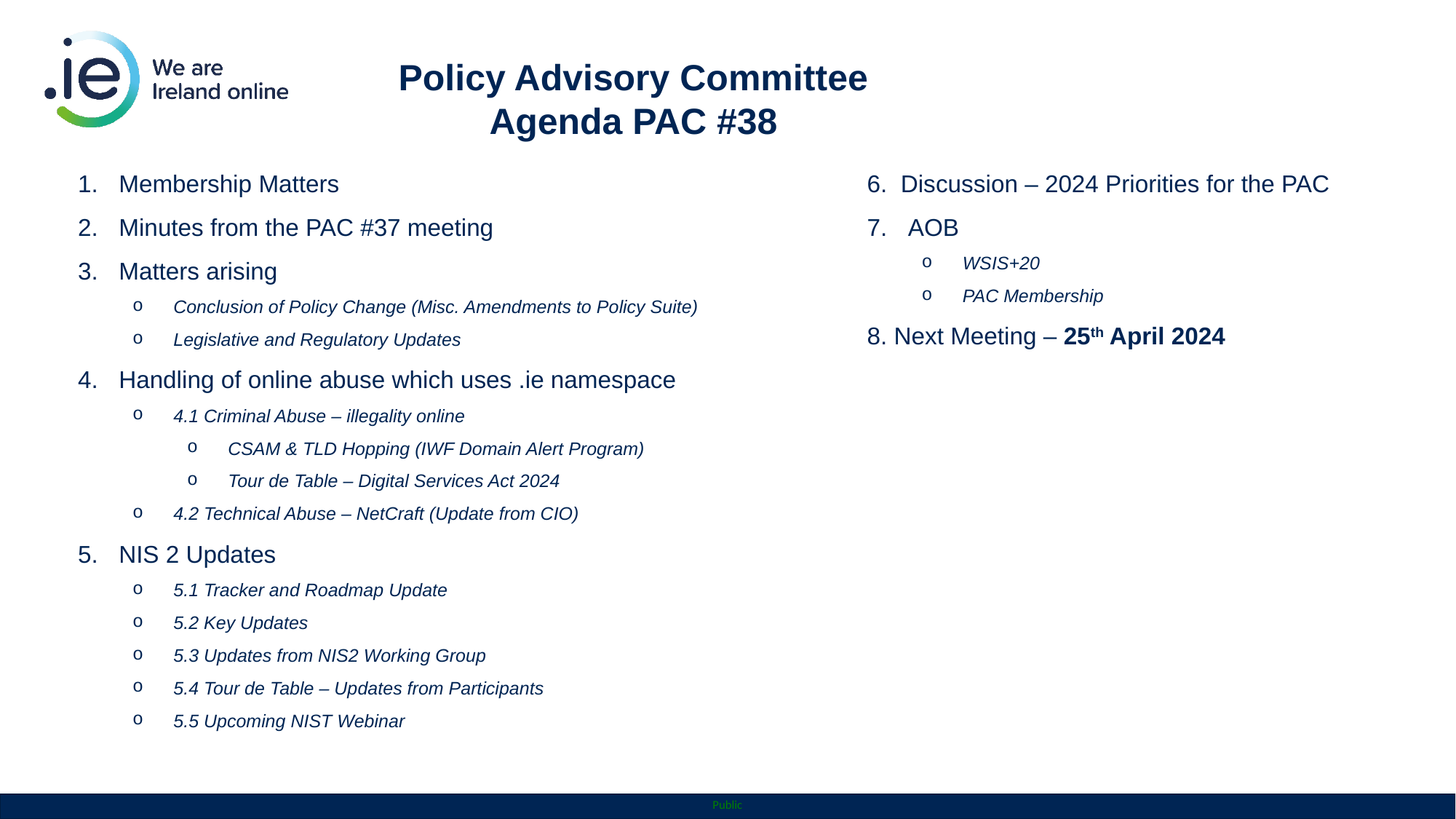

Policy Advisory Committee
Agenda PAC #38
6.  Discussion – 2024 Priorities for the PAC
AOB
WSIS+20
PAC Membership
8. Next Meeting – 25th April 2024
Membership Matters
Minutes from the PAC #37 meeting
Matters arising
Conclusion of Policy Change (Misc. Amendments to Policy Suite)
Legislative and Regulatory Updates
Handling of online abuse which uses .ie namespace
4.1 Criminal Abuse – illegality online
CSAM & TLD Hopping (IWF Domain Alert Program)
Tour de Table – Digital Services Act 2024
4.2 Technical Abuse – NetCraft (Update from CIO)
NIS 2 Updates
5.1 Tracker and Roadmap Update
5.2 Key Updates
5.3 Updates from NIS2 Working Group
5.4 Tour de Table – Updates from Participants
5.5 Upcoming NIST Webinar